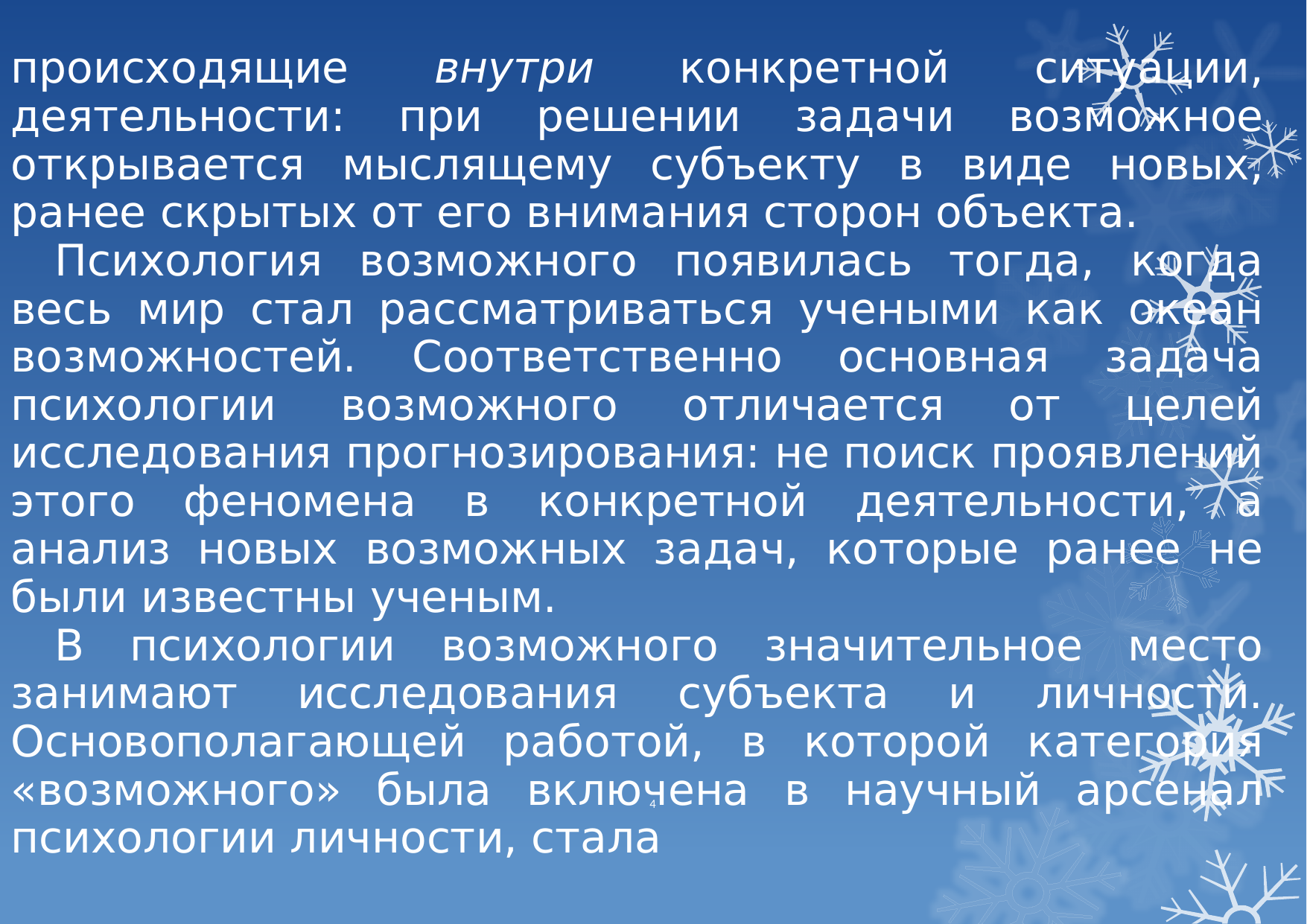

происходящие внутри конкретной ситуации, деятельности: при решении задачи возможное открывается мыслящему субъекту в виде новых, ранее скрытых от его внимания сторон объекта.
Психология возможного появилась тогда, когда весь мир стал рассматриваться учеными как океан возможностей. Соответственно основная задача психологии возможного отличается от целей исследования прогнозирования: не поиск проявлений этого феномена в конкретной деятельности, а анализ новых возможных задач, которые ранее не были известны ученым.
В психологии возможного значительное место занимают исследования субъекта и личности. Основополагающей работой, в которой категория «возможного» была включена в научный арсенал психологии личности, стала
4